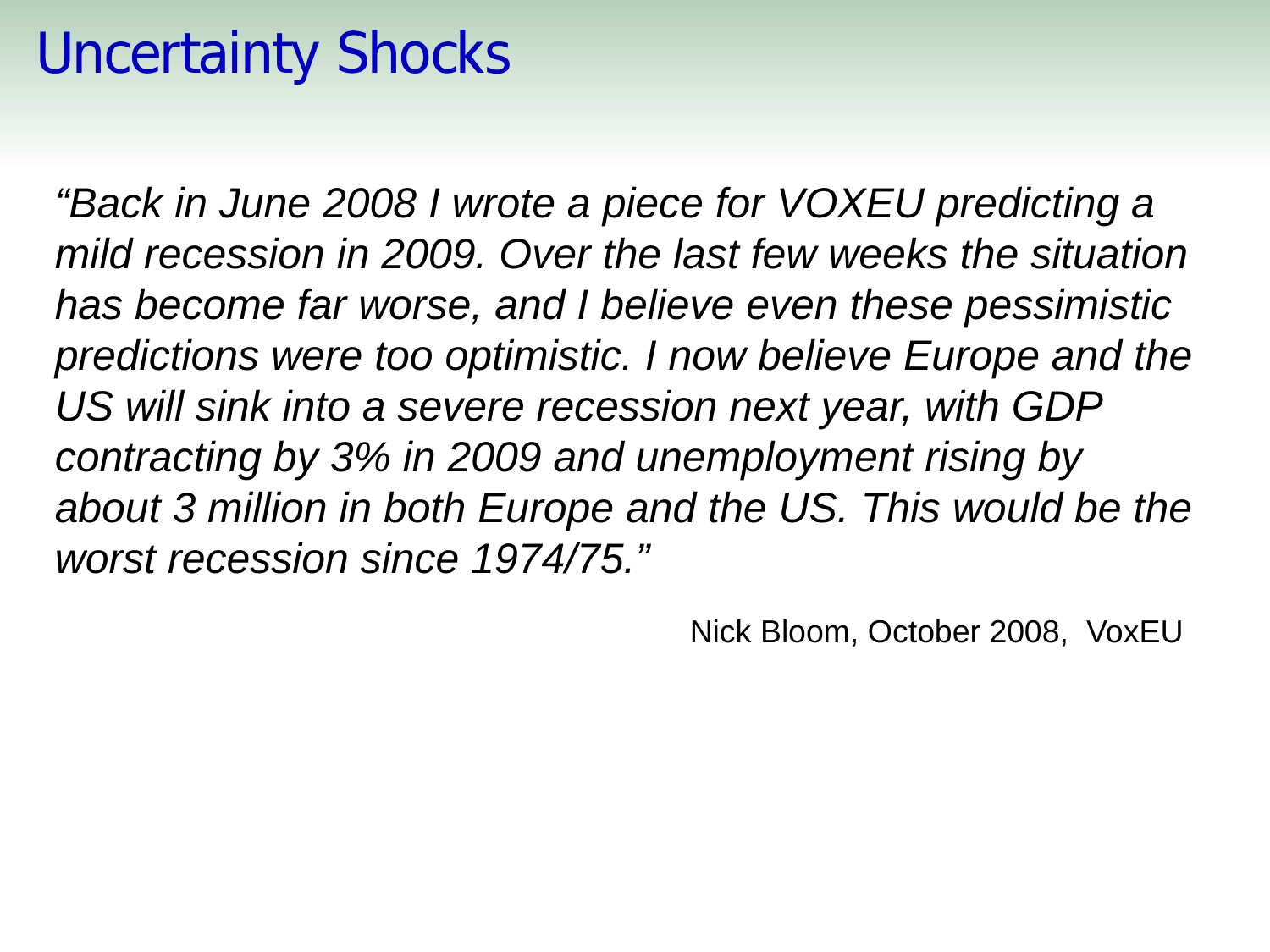

Uncertainty Shocks
“Back in June 2008 I wrote a piece for VOXEU predicting a mild recession in 2009. Over the last few weeks the situation has become far worse, and I believe even these pessimistic predictions were too optimistic. I now believe Europe and the US will sink into a severe recession next year, with GDP  contracting by 3% in 2009 and unemployment rising by about 3 million in both Europe and the US. This would be the worst recession since 1974/75.”
Nick Bloom, October 2008,  VoxEU